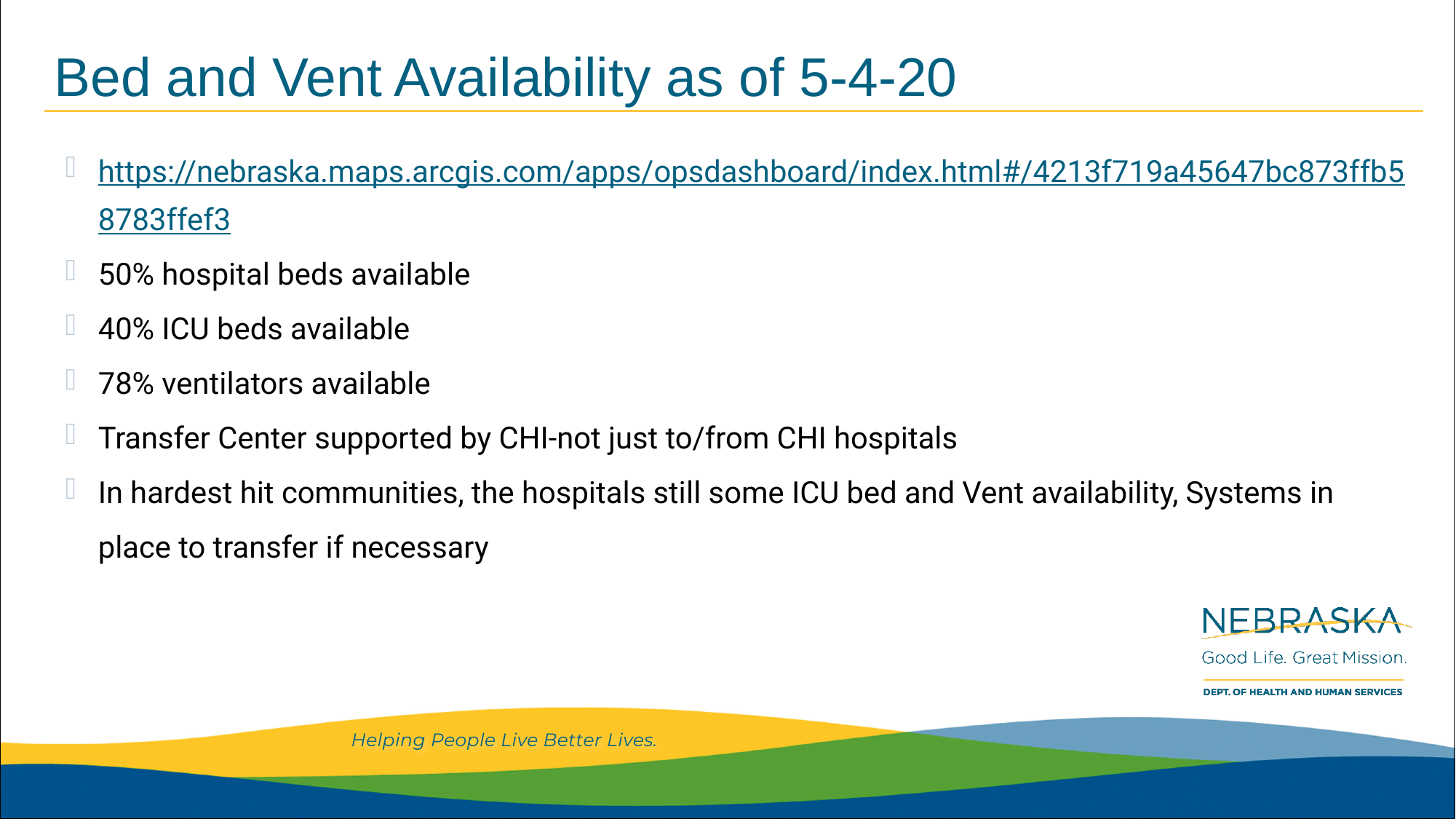

# Bed and Vent Availability as of 5-4-20
https://nebraska.maps.arcgis.com/apps/opsdashboard/index.html#/4213f719a45647bc873ffb58783ffef3
50% hospital beds available
40% ICU beds available
78% ventilators available
Transfer Center supported by CHI-not just to/from CHI hospitals
In hardest hit communities, the hospitals still some ICU bed and Vent availability, Systems in place to transfer if necessary